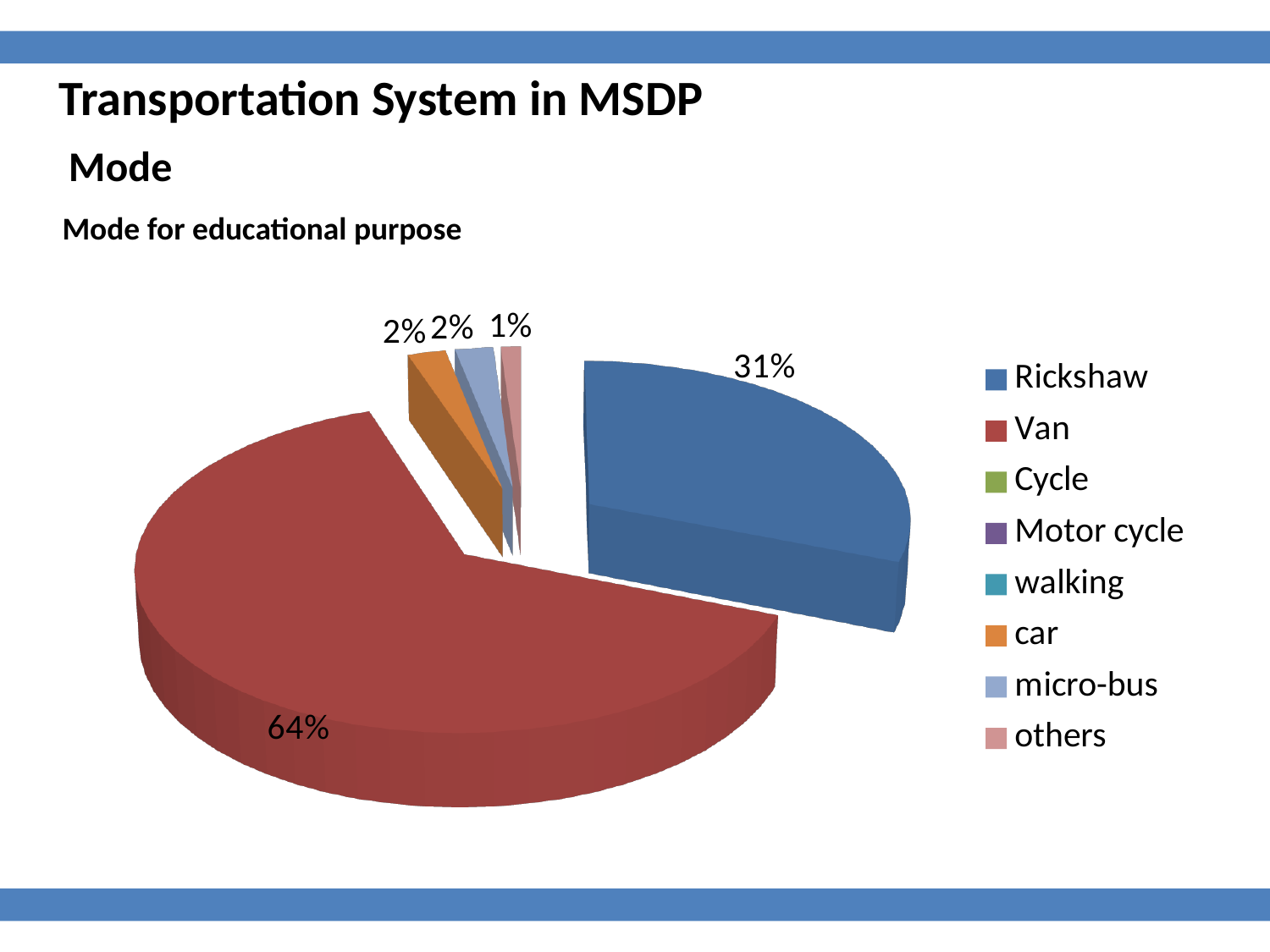

Transportation System in MSDP

Mode
Mode for educational purpose

[unsupported chart]